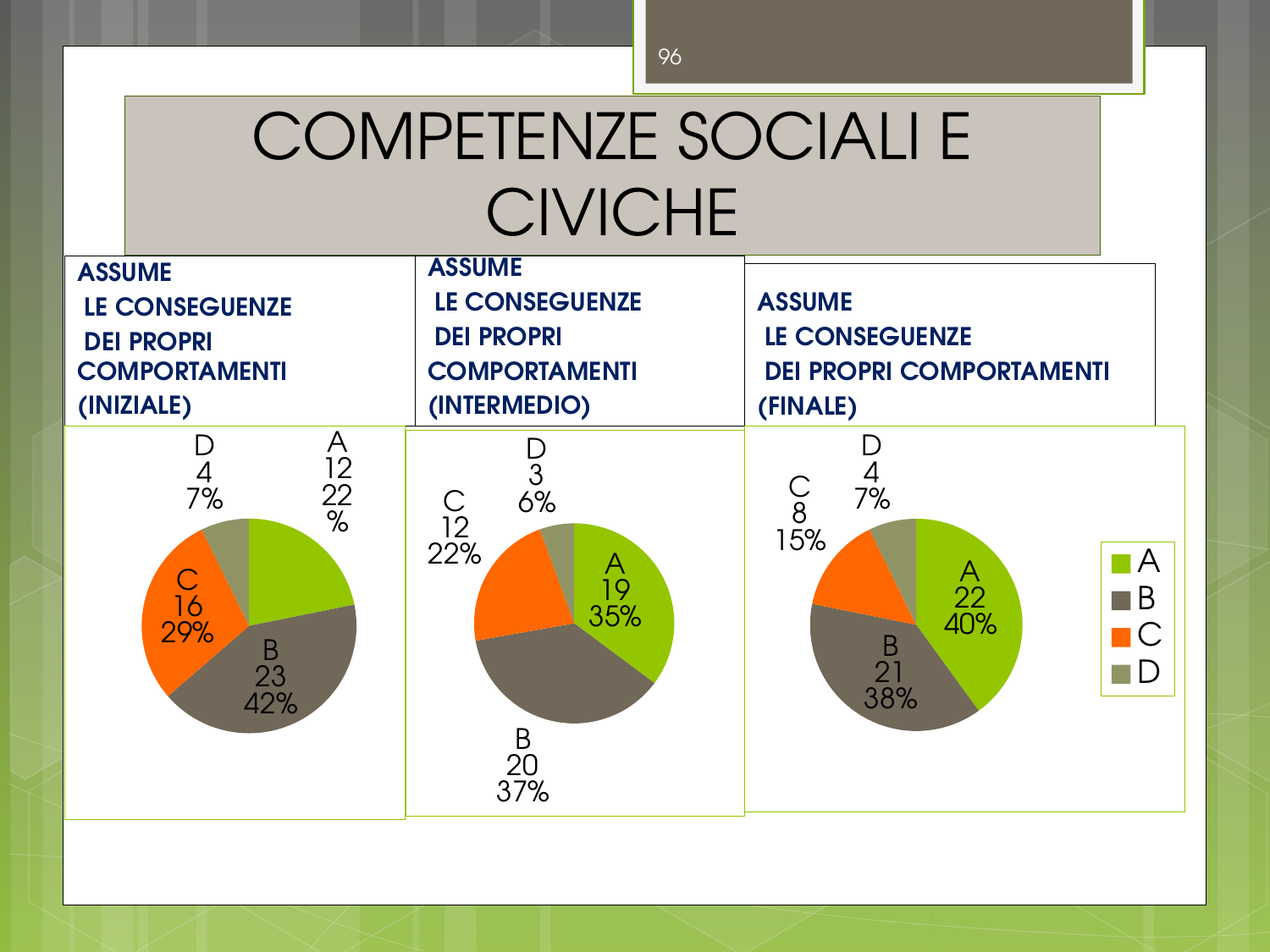

96
# COMPETENZE SOCIALI E CIVICHE
ASSUME
 LE CONSEGUENZE
 DEI PROPRI COMPORTAMENTI
(INIZIALE)
ASSUME
 LE CONSEGUENZE
 DEI PROPRI
COMPORTAMENTI
(INTERMEDIO)
ASSUME
 LE CONSEGUENZE
 DEI PROPRI COMPORTAMENTI
(FINALE)

### Chart

| Category | Vendite |
|---|---|
| A | 12.0 |
| B | 23.0 |
| C | 16.0 |
| D | 4.0 |

### Chart

| Category | Vendite |
|---|---|
| A | 22.0 |
| B | 21.0 |
| C | 8.0 |
| D | 4.0 |

### Chart

| Category | Vendite |
|---|---|
| A | 19.0 |
| B | 20.0 |
| C | 12.0 |
| D | 3.0 |